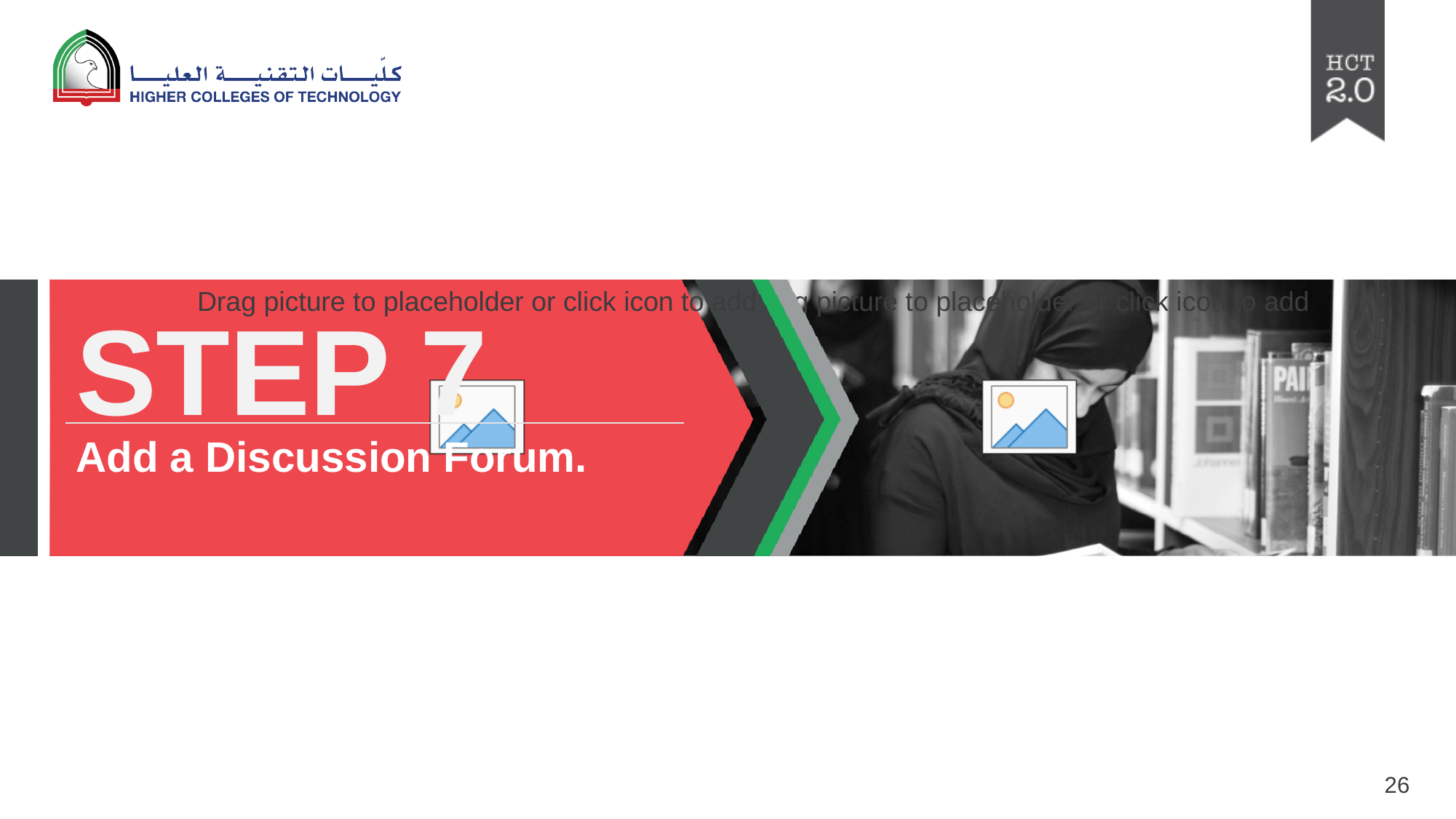

# STEP 7
Add a Discussion Forum.
26